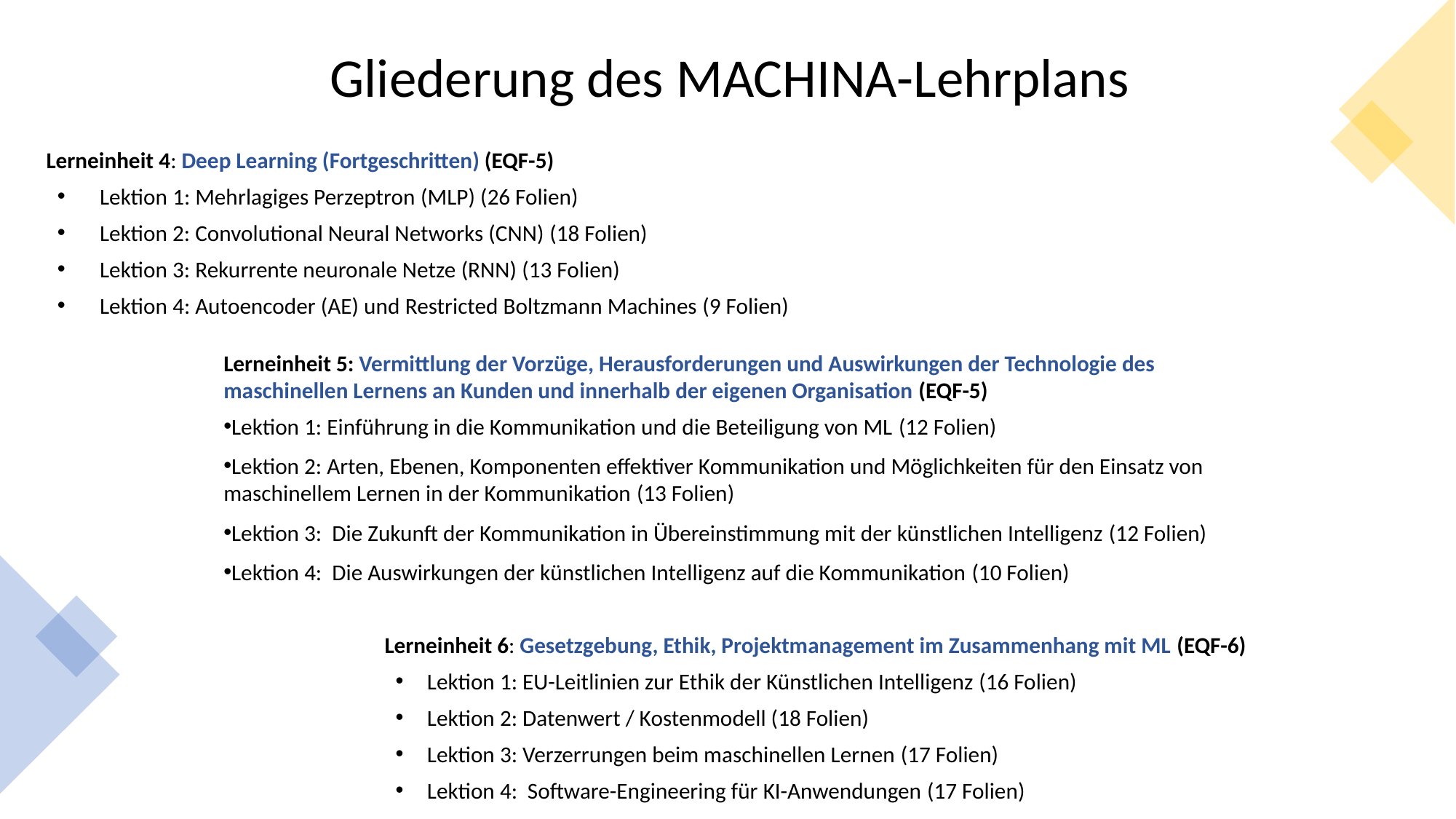

Gliederung des MACHINA-Lehrplans
Lerneinheit 4: Deep Learning (Fortgeschritten) (EQF-5)
Lektion 1: Mehrlagiges Perzeptron (MLP) (26 Folien)
Lektion 2: Convolutional Neural Networks (CNN) (18 Folien)
Lektion 3: Rekurrente neuronale Netze (RNN) (13 Folien)
Lektion 4: Autoencoder (AE) und Restricted Boltzmann Machines (9 Folien)
Lerneinheit 5: Vermittlung der Vorzüge, Herausforderungen und Auswirkungen der Technologie des maschinellen Lernens an Kunden und innerhalb der eigenen Organisation (EQF-5)
Lektion 1: Einführung in die Kommunikation und die Beteiligung von ML (12 Folien)
Lektion 2: Arten, Ebenen, Komponenten effektiver Kommunikation und Möglichkeiten für den Einsatz von maschinellem Lernen in der Kommunikation (13 Folien)
Lektion 3:  Die Zukunft der Kommunikation in Übereinstimmung mit der künstlichen Intelligenz (12 Folien)
Lektion 4:  Die Auswirkungen der künstlichen Intelligenz auf die Kommunikation (10 Folien)

Lerneinheit 6: Gesetzgebung, Ethik, Projektmanagement im Zusammenhang mit ML (EQF-6)
Lektion 1: EU-Leitlinien zur Ethik der Künstlichen Intelligenz (16 Folien)
Lektion 2: Datenwert / Kostenmodell (18 Folien)
Lektion 3: Verzerrungen beim maschinellen Lernen (17 Folien)
Lektion 4:  Software-Engineering für KI-Anwendungen (17 Folien)